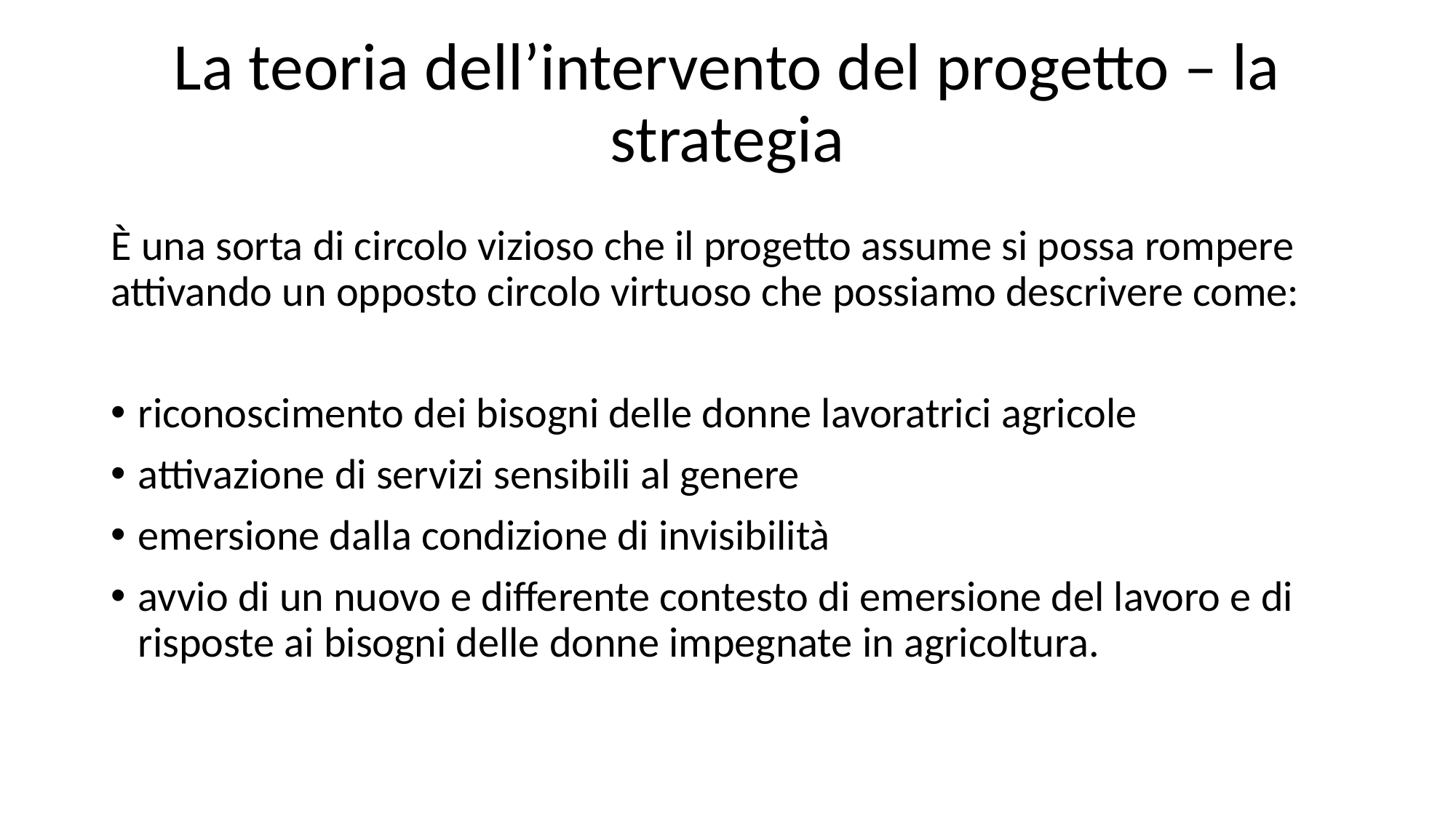

# La teoria dell’intervento del progetto – la strategia
È una sorta di circolo vizioso che il progetto assume si possa rompere attivando un opposto circolo virtuoso che possiamo descrivere come:

riconoscimento dei bisogni delle donne lavoratrici agricole
attivazione di servizi sensibili al genere
emersione dalla condizione di invisibilità
avvio di un nuovo e differente contesto di emersione del lavoro e di risposte ai bisogni delle donne impegnate in agricoltura.